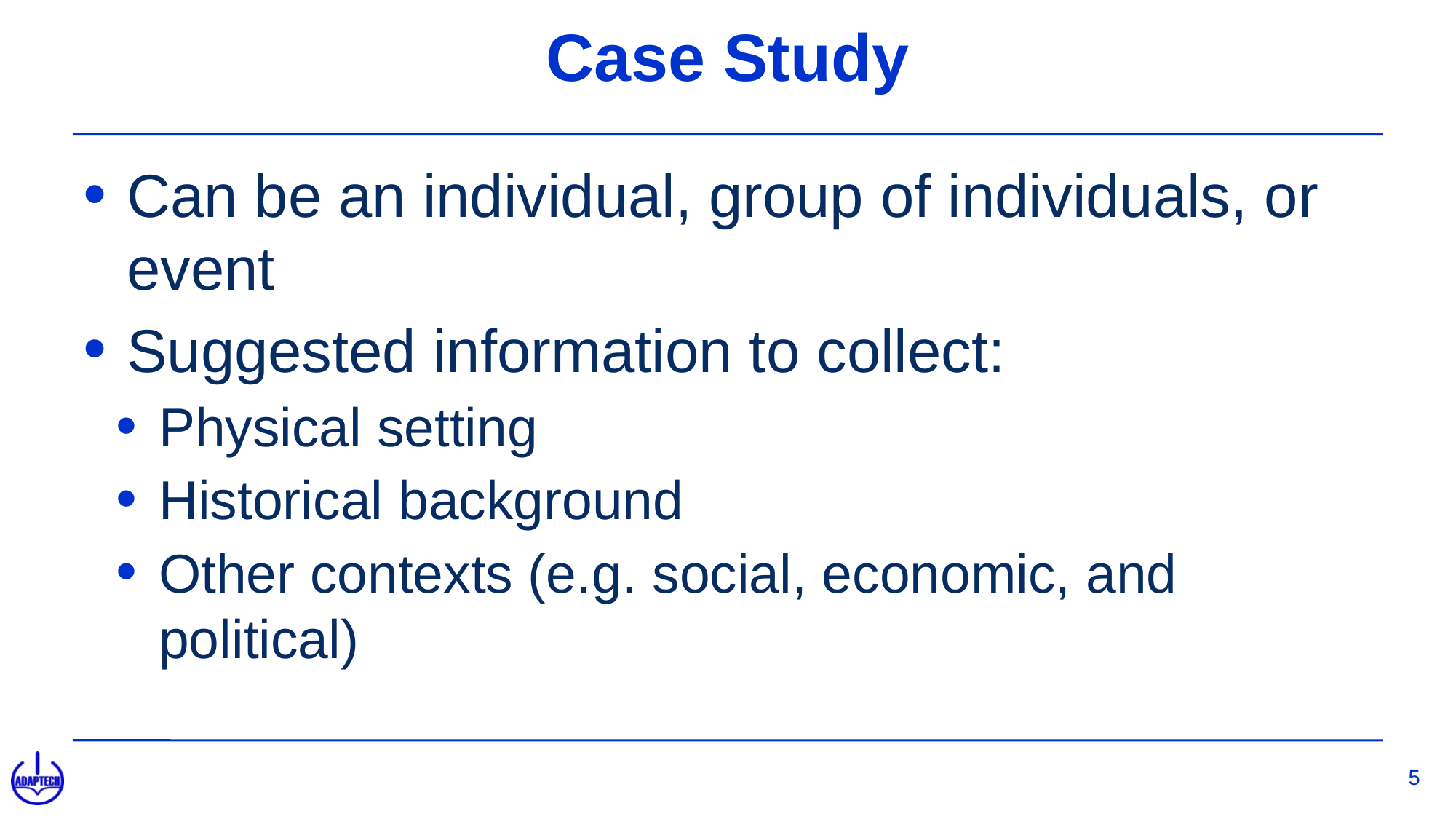

# Case Study
Can be an individual, group of individuals, or event
Suggested information to collect:
Physical setting
Historical background
Other contexts (e.g. social, economic, and political)
5